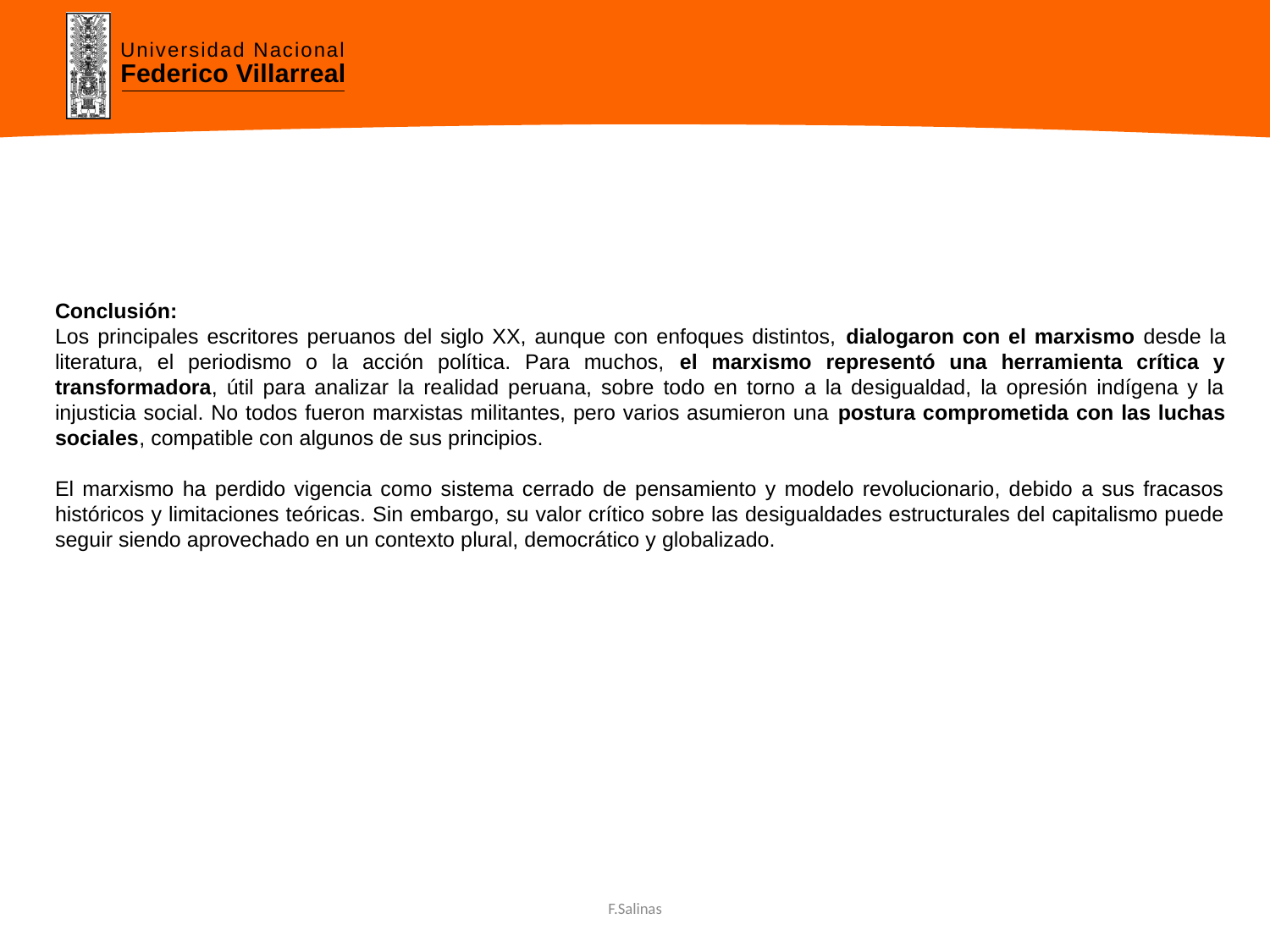

Conclusión:
Los principales escritores peruanos del siglo XX, aunque con enfoques distintos, dialogaron con el marxismo desde la literatura, el periodismo o la acción política. Para muchos, el marxismo representó una herramienta crítica y transformadora, útil para analizar la realidad peruana, sobre todo en torno a la desigualdad, la opresión indígena y la injusticia social. No todos fueron marxistas militantes, pero varios asumieron una postura comprometida con las luchas sociales, compatible con algunos de sus principios.

El marxismo ha perdido vigencia como sistema cerrado de pensamiento y modelo revolucionario, debido a sus fracasos históricos y limitaciones teóricas. Sin embargo, su valor crítico sobre las desigualdades estructurales del capitalismo puede seguir siendo aprovechado en un contexto plural, democrático y globalizado.
F.Salinas